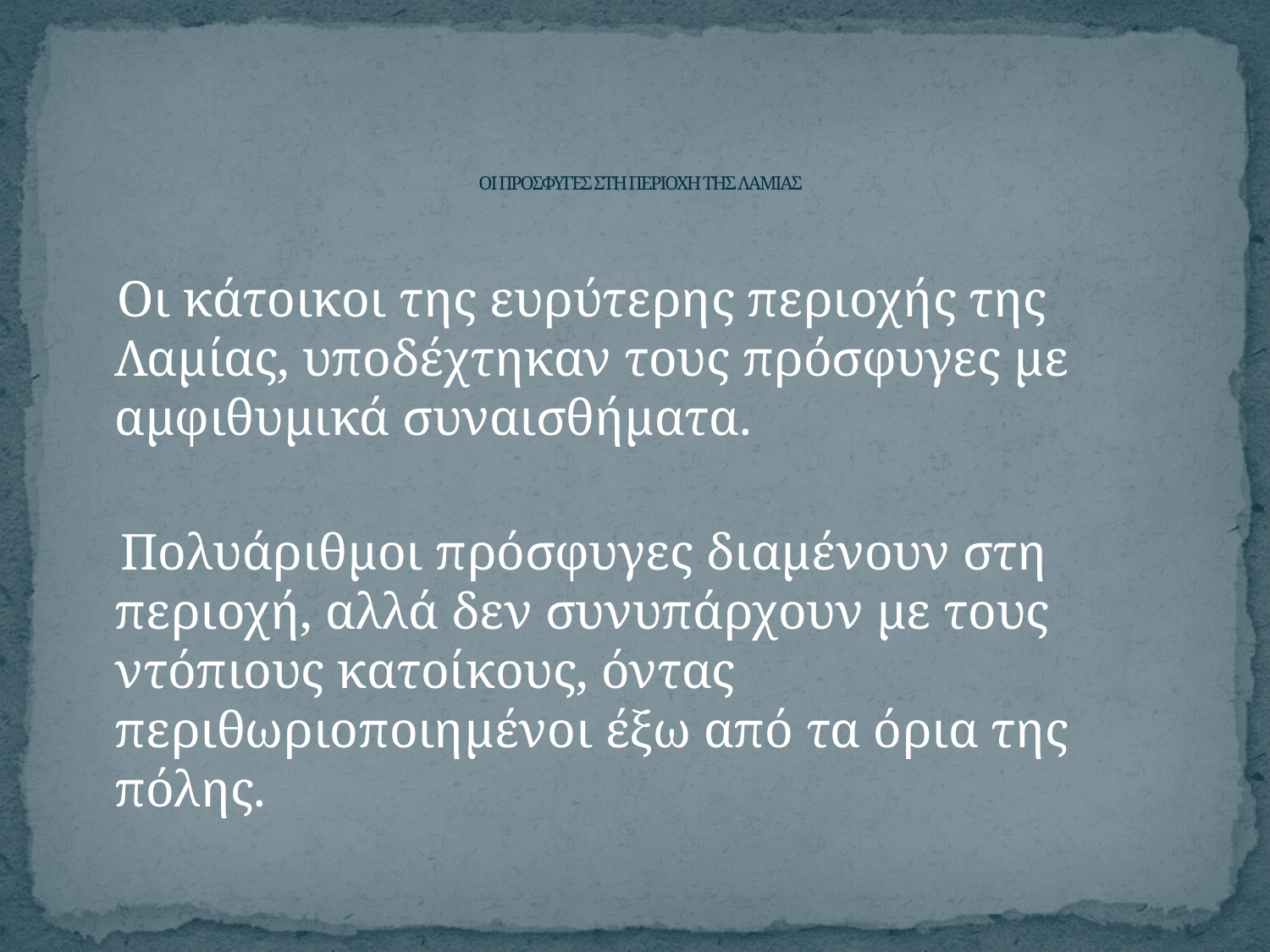

# ΟΙ ΠΡΟΣΦΥΓΕΣ ΣΤΗ ΠΕΡΙΟΧΗ ΤΗΣ ΛΑΜΙΑΣ

   Οι κάτοικοι της ευρύτερης περιοχής της Λαμίας, υποδέχτηκαν τους πρόσφυγες με αμφιθυμικά συναισθήματα.

   Πολυάριθμοι πρόσφυγες διαμένουν στη περιοχή, αλλά δεν συνυπάρχουν με τους ντόπιους κατοίκους, όντας περιθωριοποιημένοι έξω από τα όρια της πόλης.